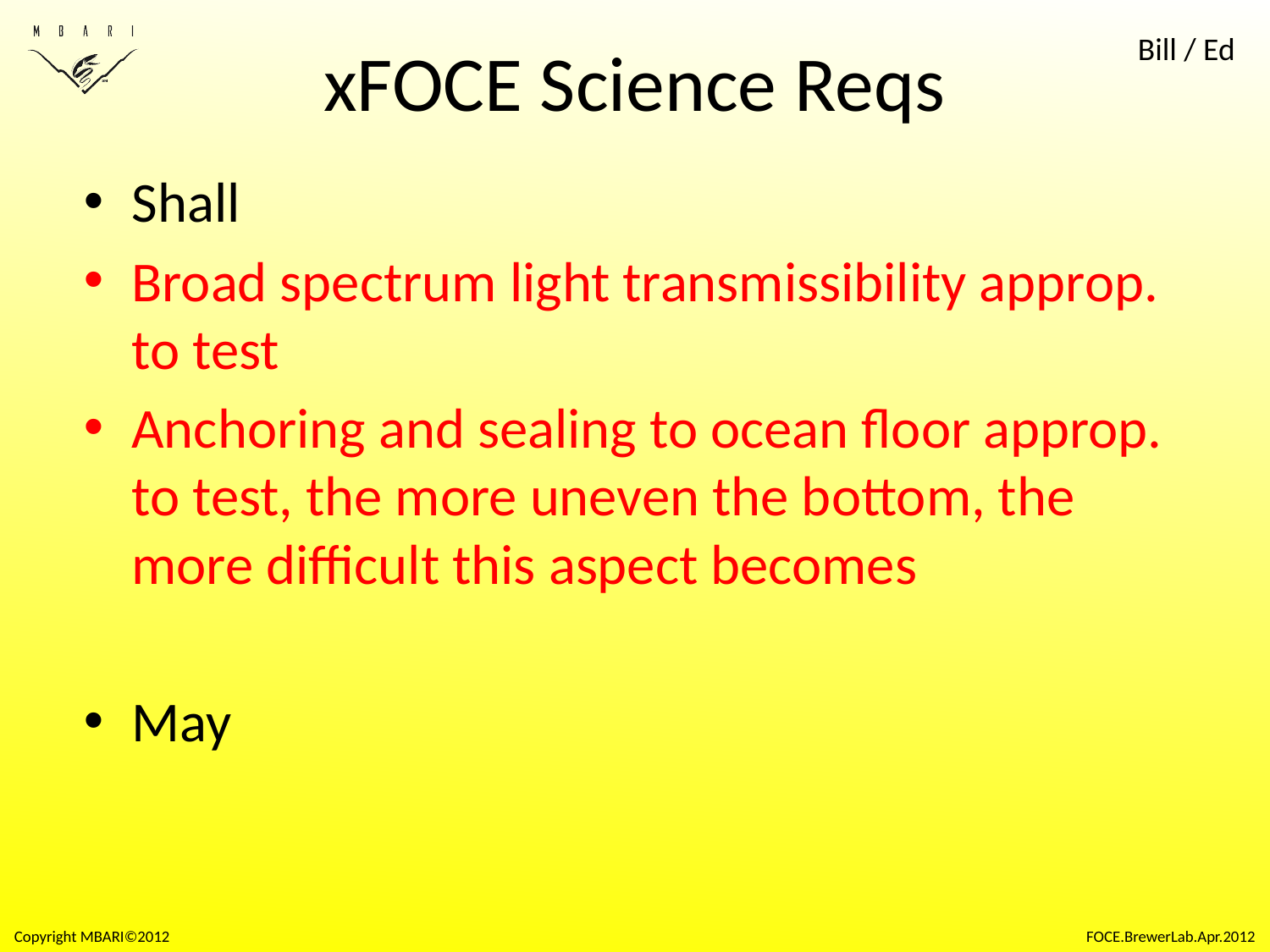

# xFOCE Science Reqs
Bill / Ed
Shall
Broad spectrum light transmissibility approp. to test
Anchoring and sealing to ocean floor approp. to test, the more uneven the bottom, the more difficult this aspect becomes

May